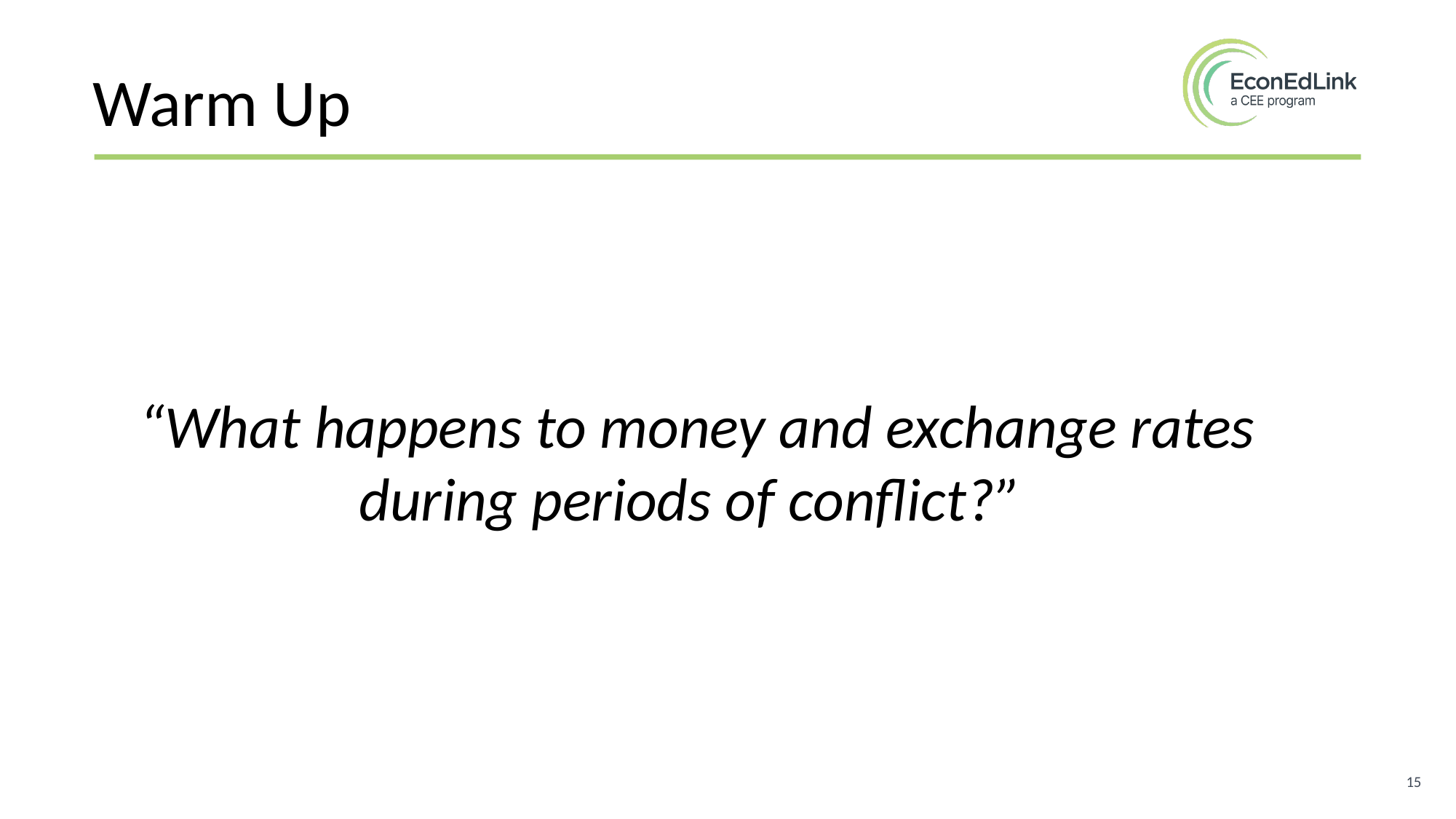

# Warm Up
“What happens to money and exchange rates during periods of conflict?”
15